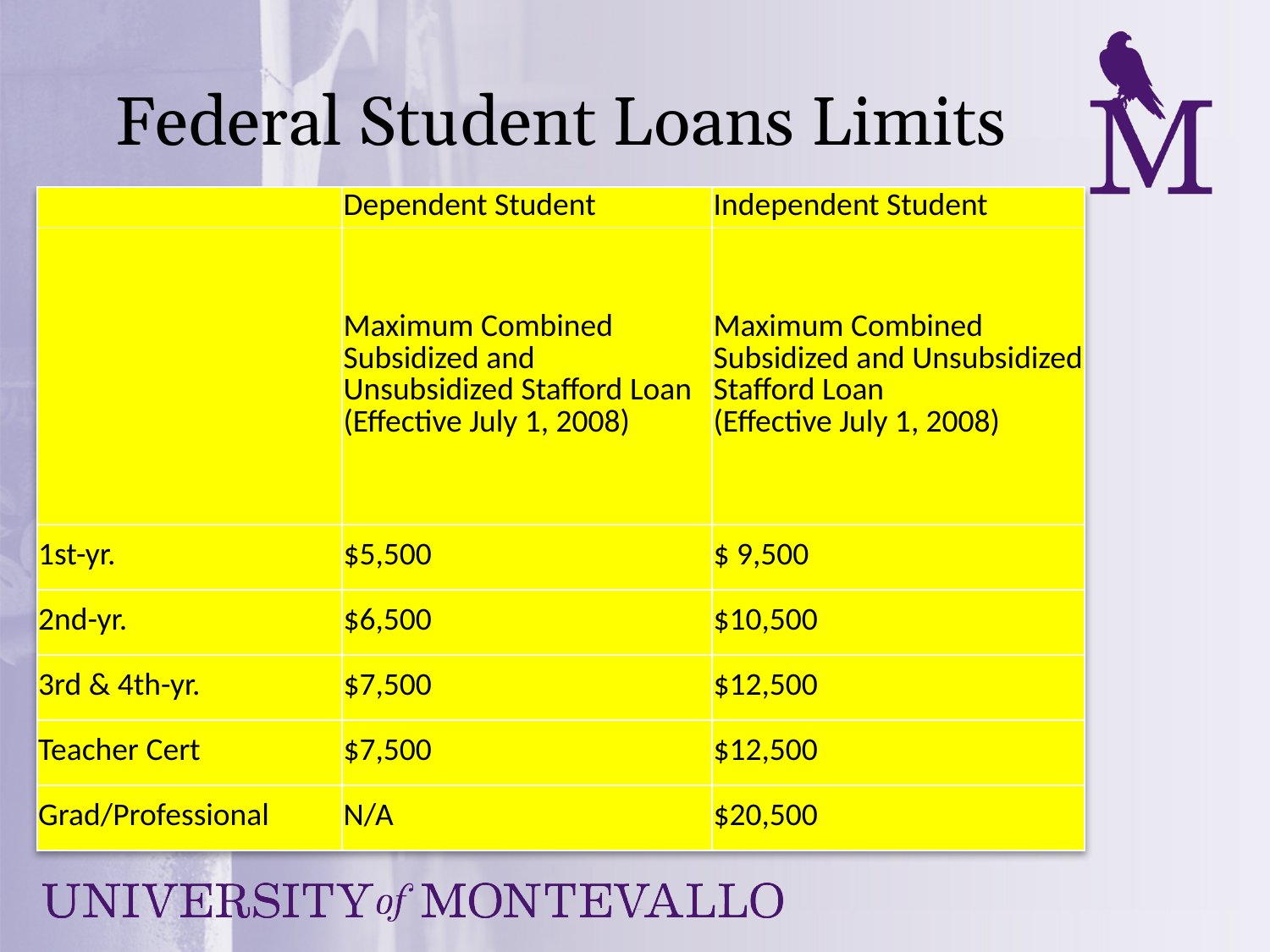

# Federal Student Loans Limits
|  | Dependent Student | Independent Student |
| --- | --- | --- |
|  | Maximum Combined Subsidized and Unsubsidized Stafford Loan (Effective July 1, 2008) | Maximum Combined Subsidized and Unsubsidized Stafford Loan (Effective July 1, 2008) |
| 1st-yr. | $5,500 | $ 9,500 |
| 2nd-yr. | $6,500 | $10,500 |
| 3rd & 4th-yr. | $7,500 | $12,500 |
| Teacher Cert | $7,500 | $12,500 |
| Grad/Professional | N/A | $20,500 |